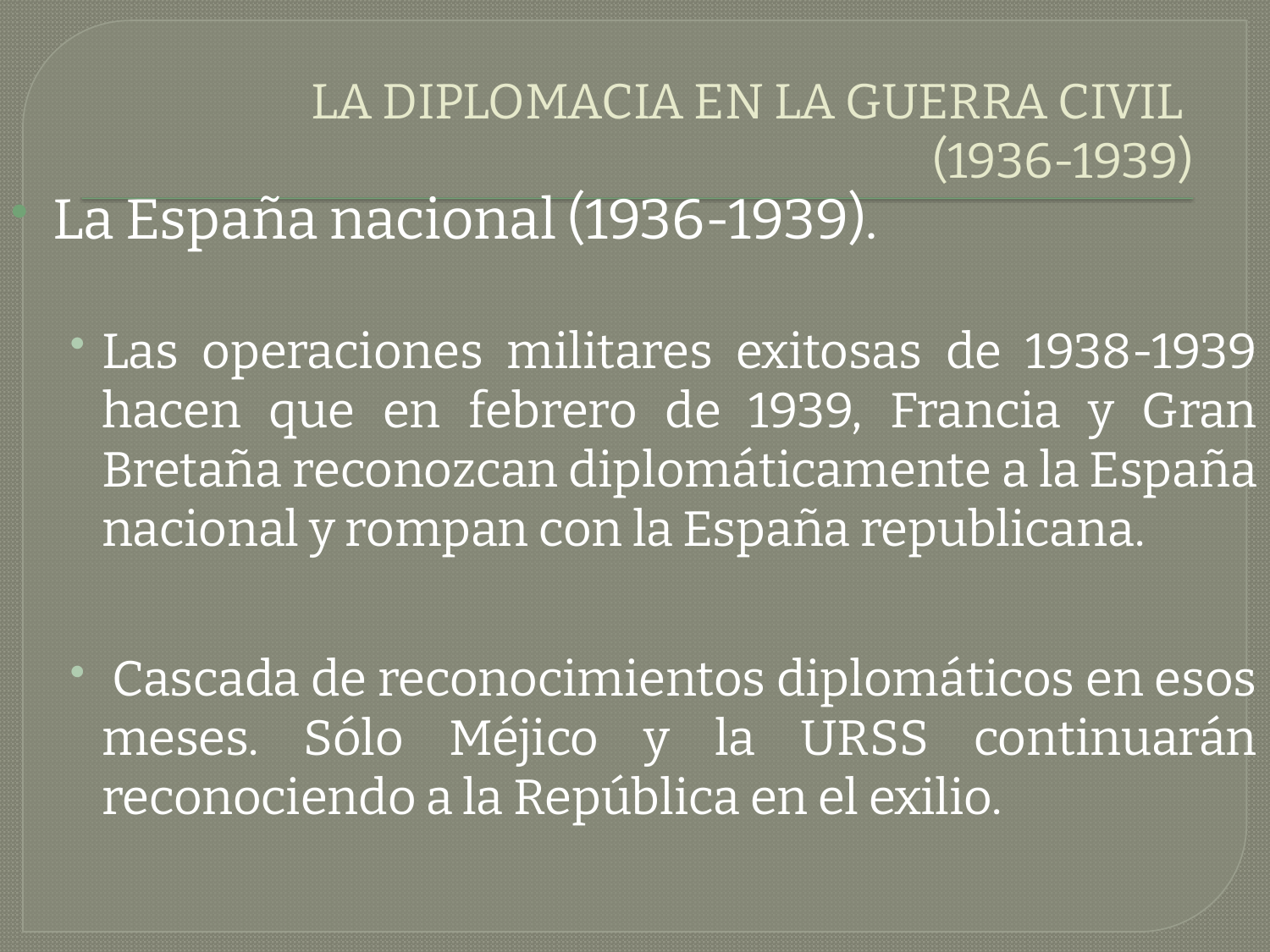

# LA DIPLOMACIA EN LA GUERRA CIVIL (1936-1939)
La España nacional (1936-1939).

Las operaciones militares exitosas de 1938-1939 hacen que en febrero de 1939, Francia y Gran Bretaña reconozcan diplomáticamente a la España nacional y rompan con la España republicana.

 Cascada de reconocimientos diplomáticos en esos meses. Sólo Méjico y la URSS continuarán reconociendo a la República en el exilio.